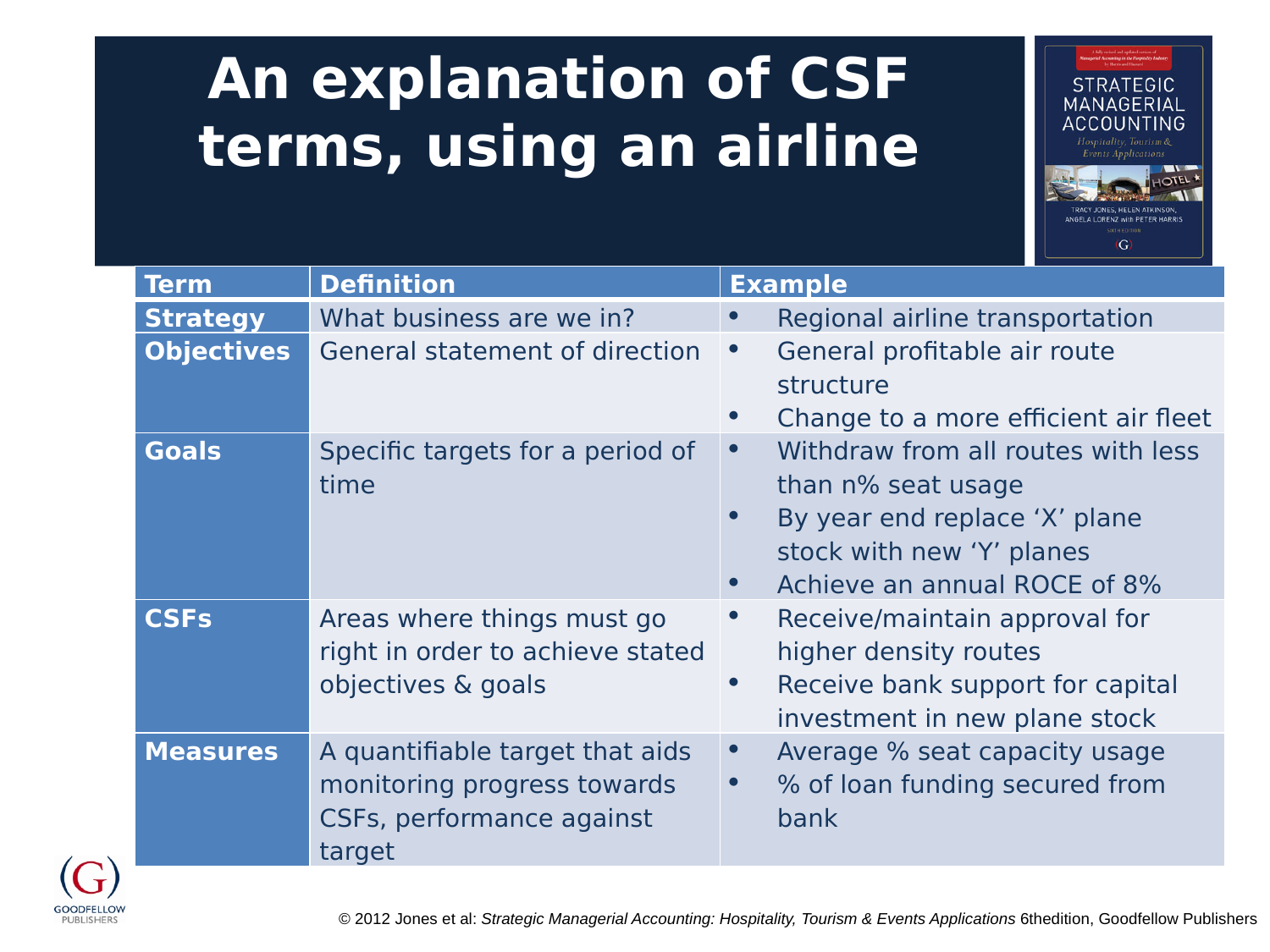

# An explanation of CSF terms, using an airline
| Term | Definition | Example |
| --- | --- | --- |
| Strategy | What business are we in? | Regional airline transportation |
| Objectives | General statement of direction | General profitable air route structure Change to a more efficient air fleet |
| Goals | Specific targets for a period of time | Withdraw from all routes with less than n% seat usage By year end replace ‘X’ plane stock with new ‘Y’ planes Achieve an annual ROCE of 8% |
| CSFs | Areas where things must go right in order to achieve stated objectives & goals | Receive/maintain approval for higher density routes Receive bank support for capital investment in new plane stock |
| Measures | A quantifiable target that aids monitoring progress towards CSFs, performance against target | Average % seat capacity usage % of loan funding secured from bank |